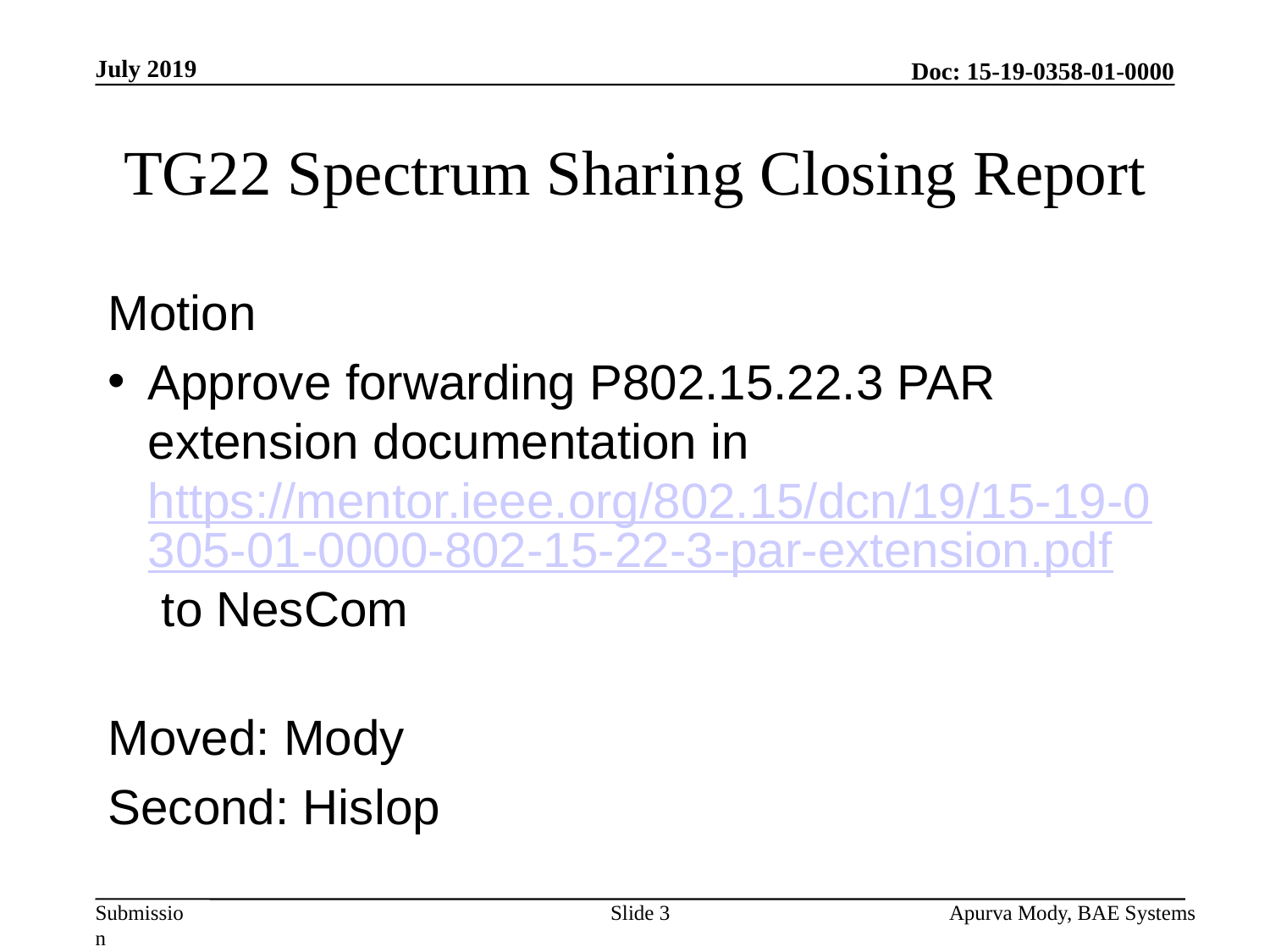

July 2019
# TG22 Spectrum Sharing Closing Report
Motion
Approve forwarding P802.15.22.3 PAR extension documentation in https://mentor.ieee.org/802.15/dcn/19/15-19-0305-01-0000-802-15-22-3-par-extension.pdf to NesCom
Moved: Mody
Second: Hislop
Slide 3
Apurva Mody, BAE Systems